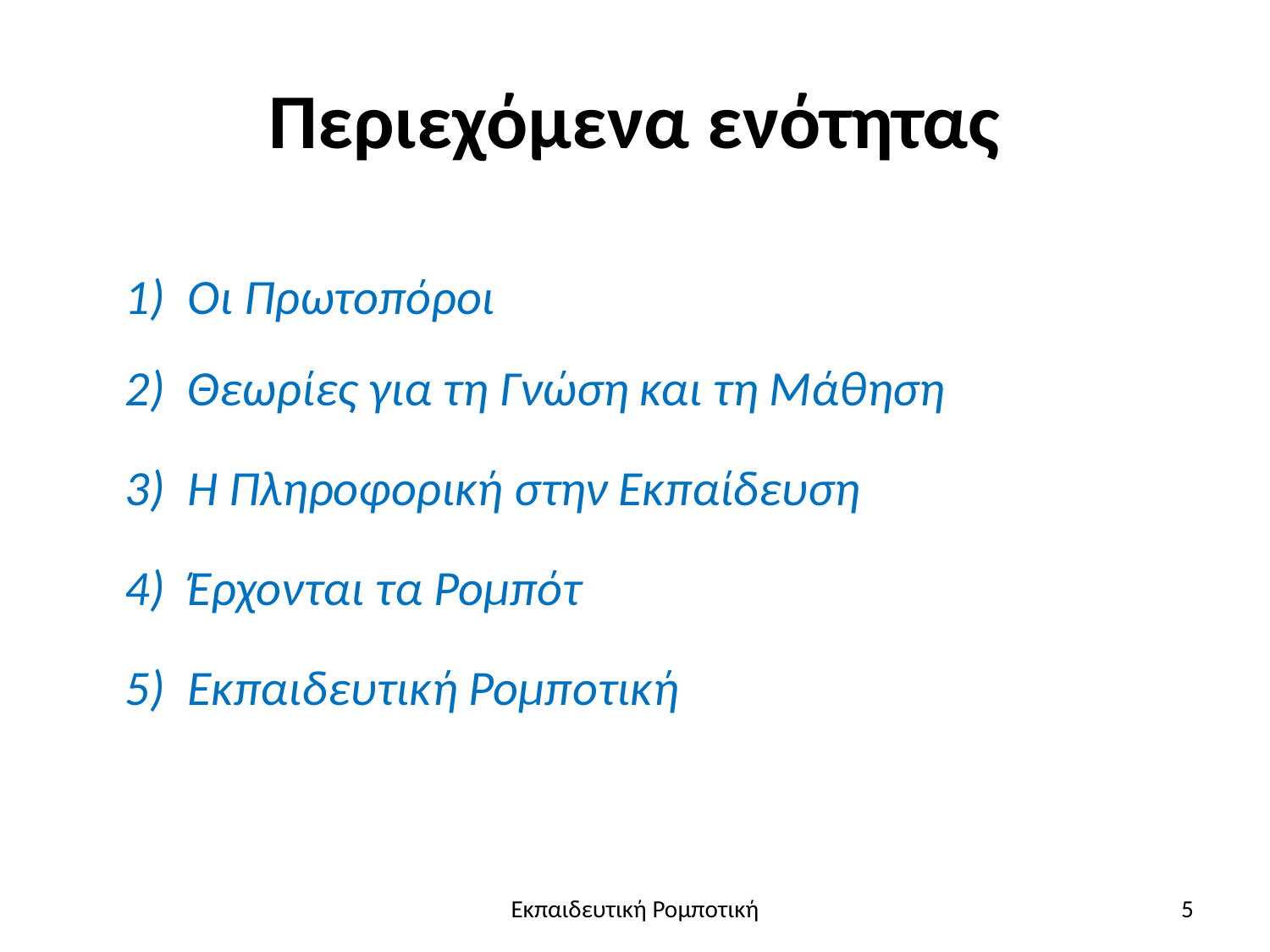

# Περιεχόμενα ενότητας
1)  Οι Πρωτοπόροι
2)  Θεωρίες για τη Γνώση και τη Μάθηση
3)  Η Πληροφορική στην Εκπαίδευση
4)  Έρχονται τα Ρομπότ
5)  Εκπαιδευτική Ρομποτική
Εκπαιδευτική Ρομποτική
5